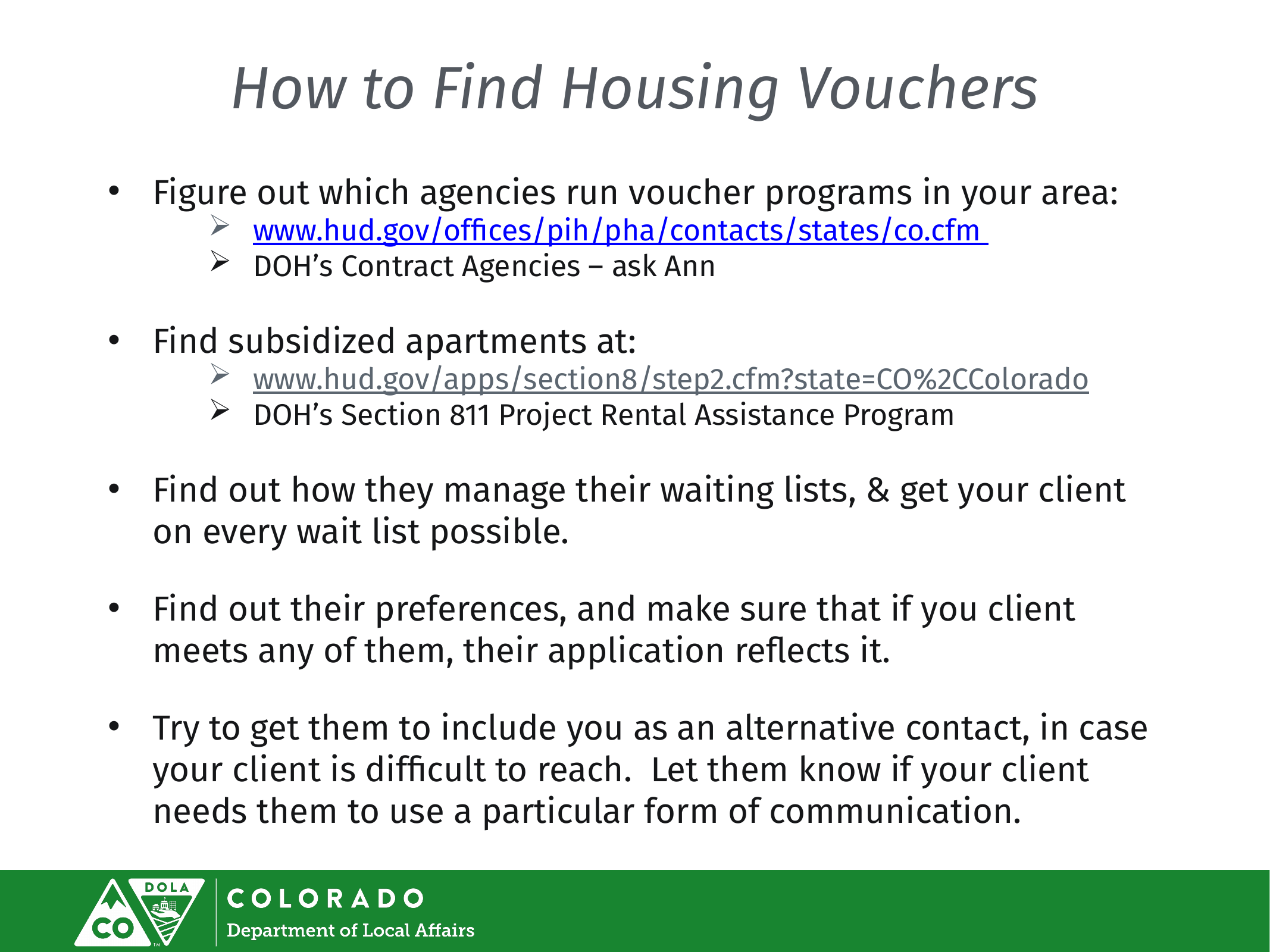

# How to Find Housing Vouchers
Figure out which agencies run voucher programs in your area:
www.hud.gov/offices/pih/pha/contacts/states/co.cfm
DOH’s Contract Agencies – ask Ann

Find subsidized apartments at:
www.hud.gov/apps/section8/step2.cfm?state=CO%2CColorado
DOH’s Section 811 Project Rental Assistance Program

Find out how they manage their waiting lists, & get your client on every wait list possible.

Find out their preferences, and make sure that if you client meets any of them, their application reflects it.

Try to get them to include you as an alternative contact, in case your client is difficult to reach.  Let them know if your client needs them to use a particular form of communication.